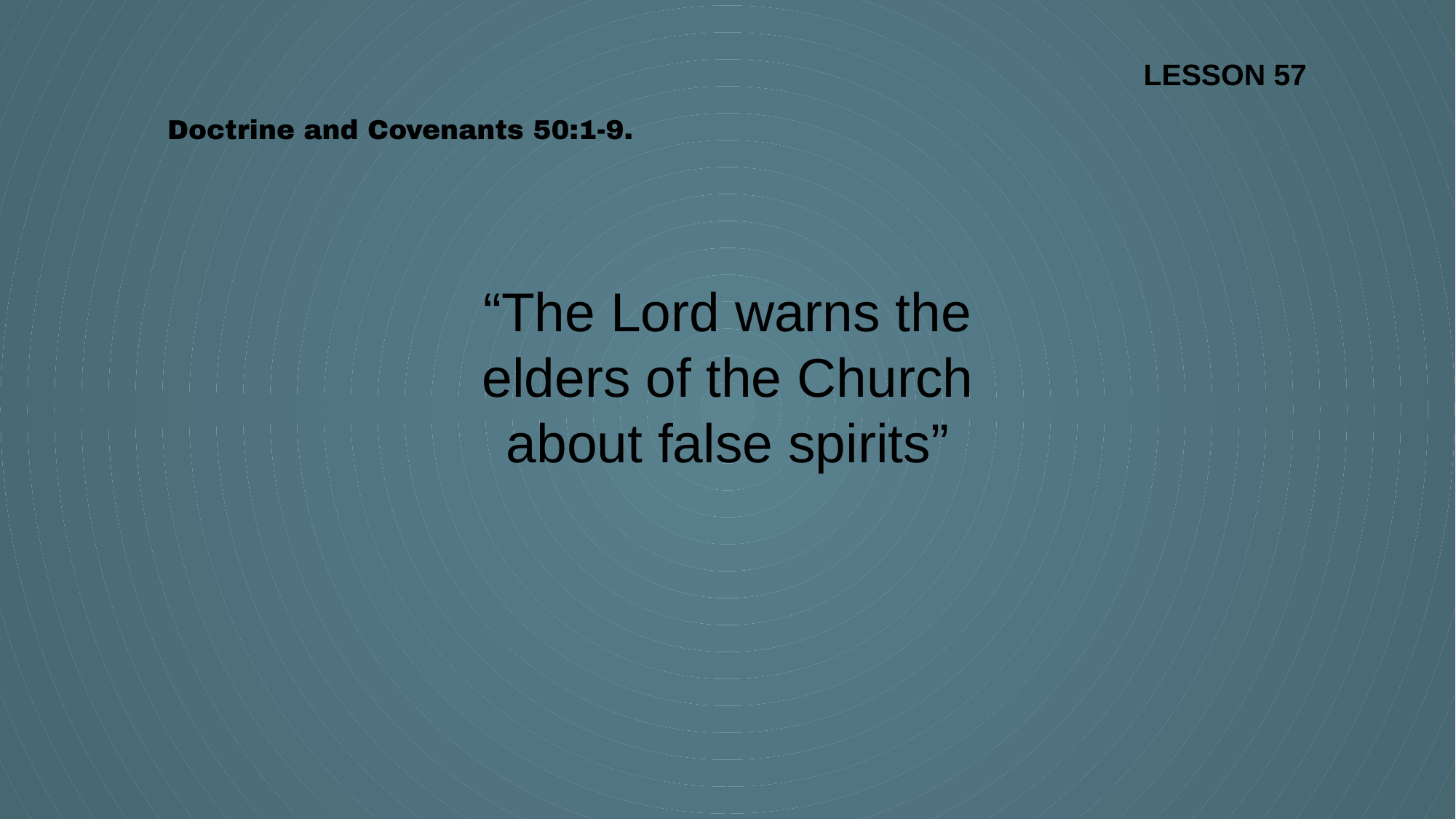

LESSON 57
Doctrine and Covenants 50:1-9.
“The Lord warns the elders of the Church about false spirits”